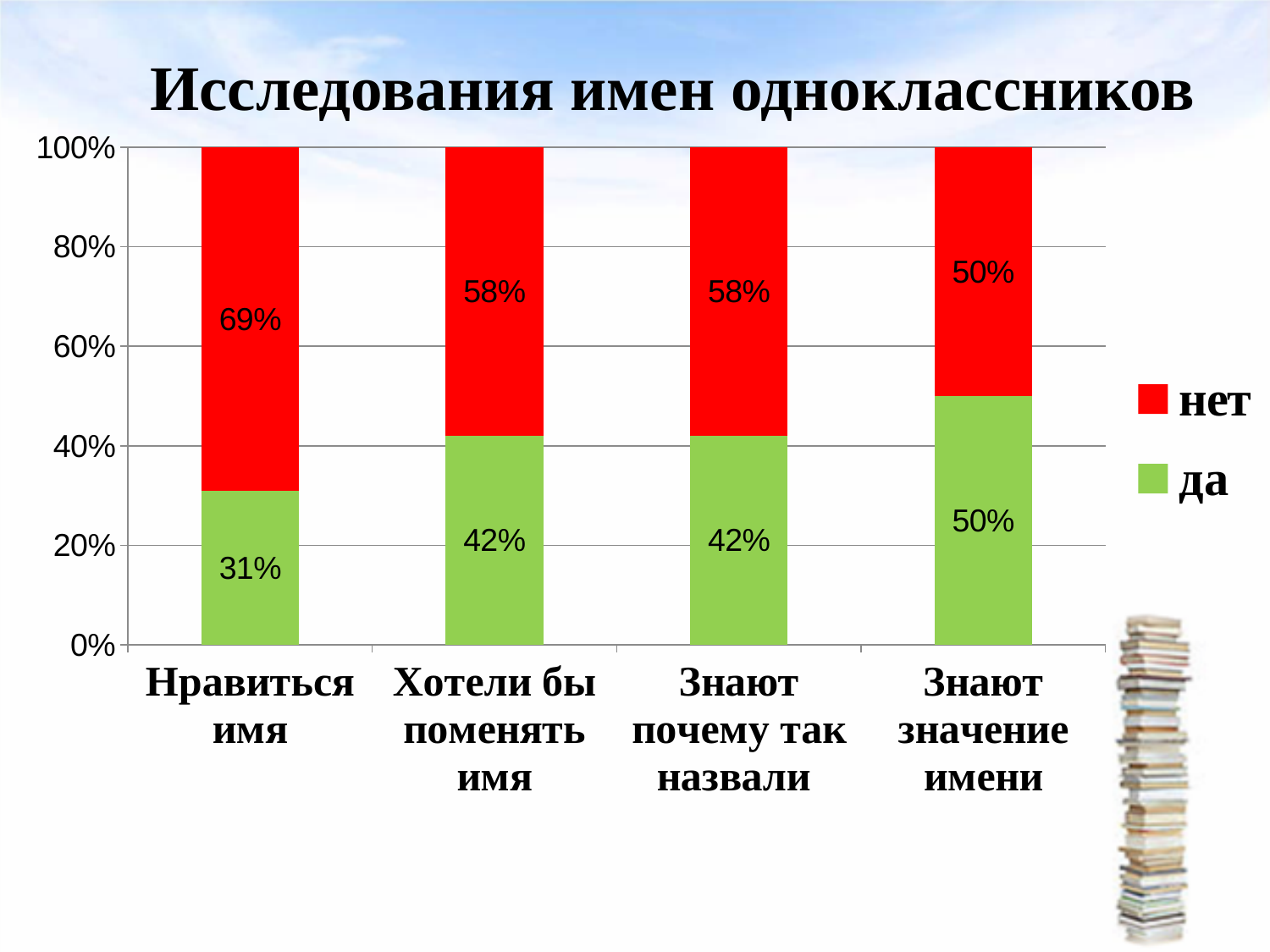

# Исследования имен одноклассников

### Chart

| Category | да | нет |
|---|---|---|
| Нравиться имя | 0.31000000000000005 | 0.6900000000000002 |
| Хотели бы поменять имя | 0.42000000000000004 | 0.5800000000000001 |
| Знают почему так назвали  | 0.42000000000000004 | 0.5800000000000001 |
| Знают значение имени | 0.5 | 0.5 |